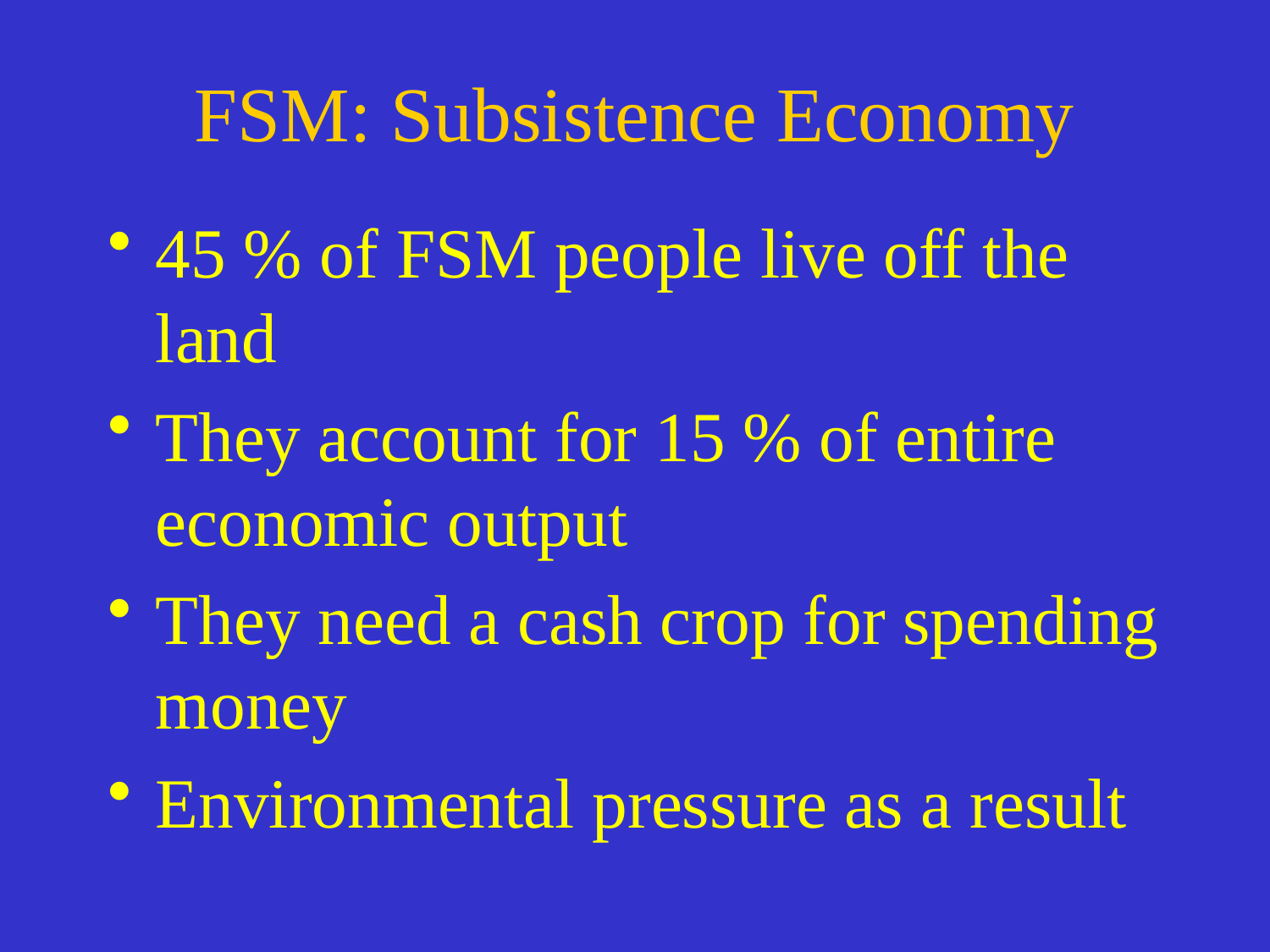

# FSM: Subsistence Economy
45 % of FSM people live off the land
They account for 15 % of entire economic output
They need a cash crop for spending money
Environmental pressure as a result